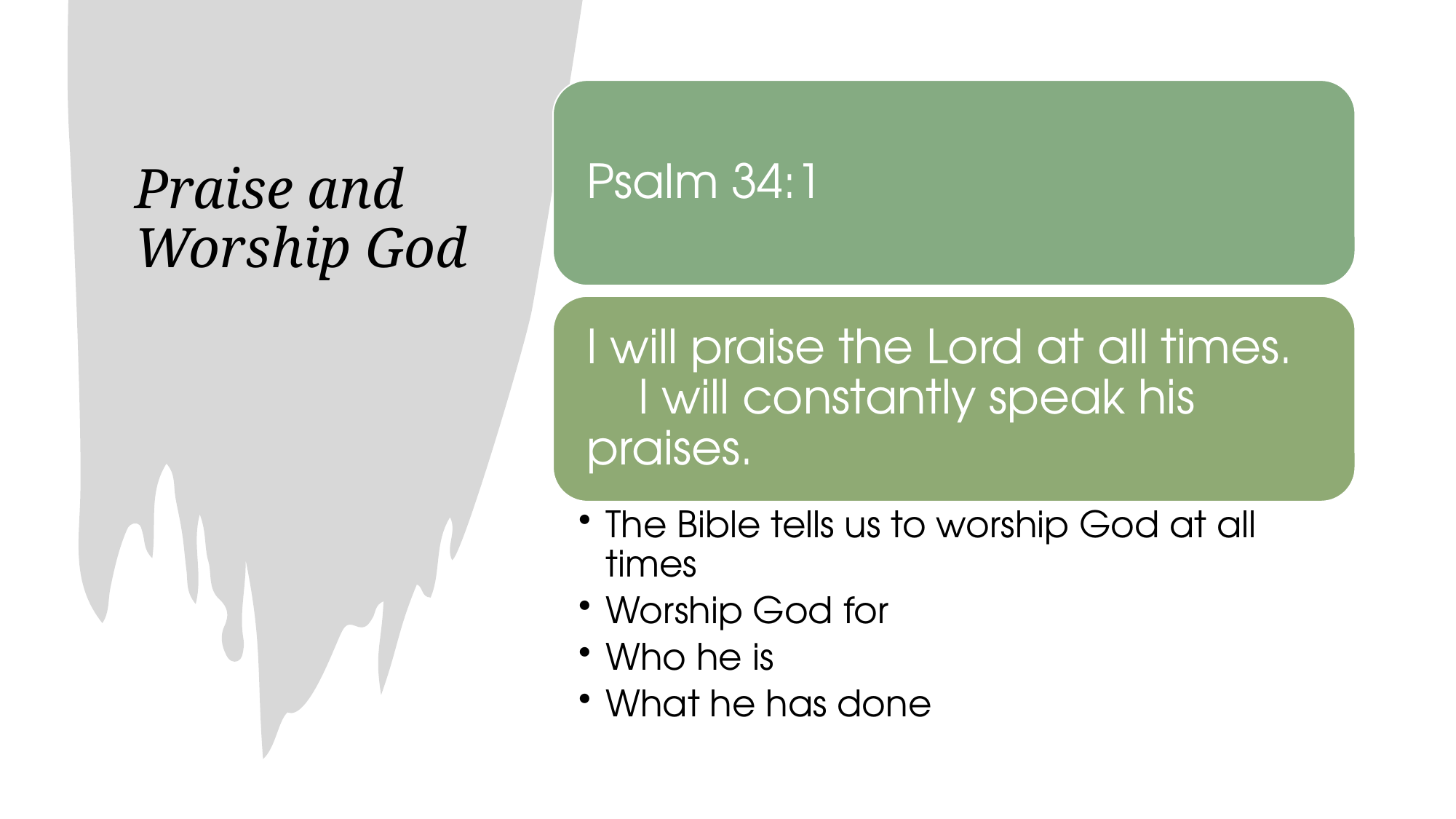

# Praise and Worship God
Psalm 34:1
I will praise the Lord at all times.
    I will constantly speak his praises.
The Bible tells us to worship God at all times
Worship God for
Who he is
What he has done